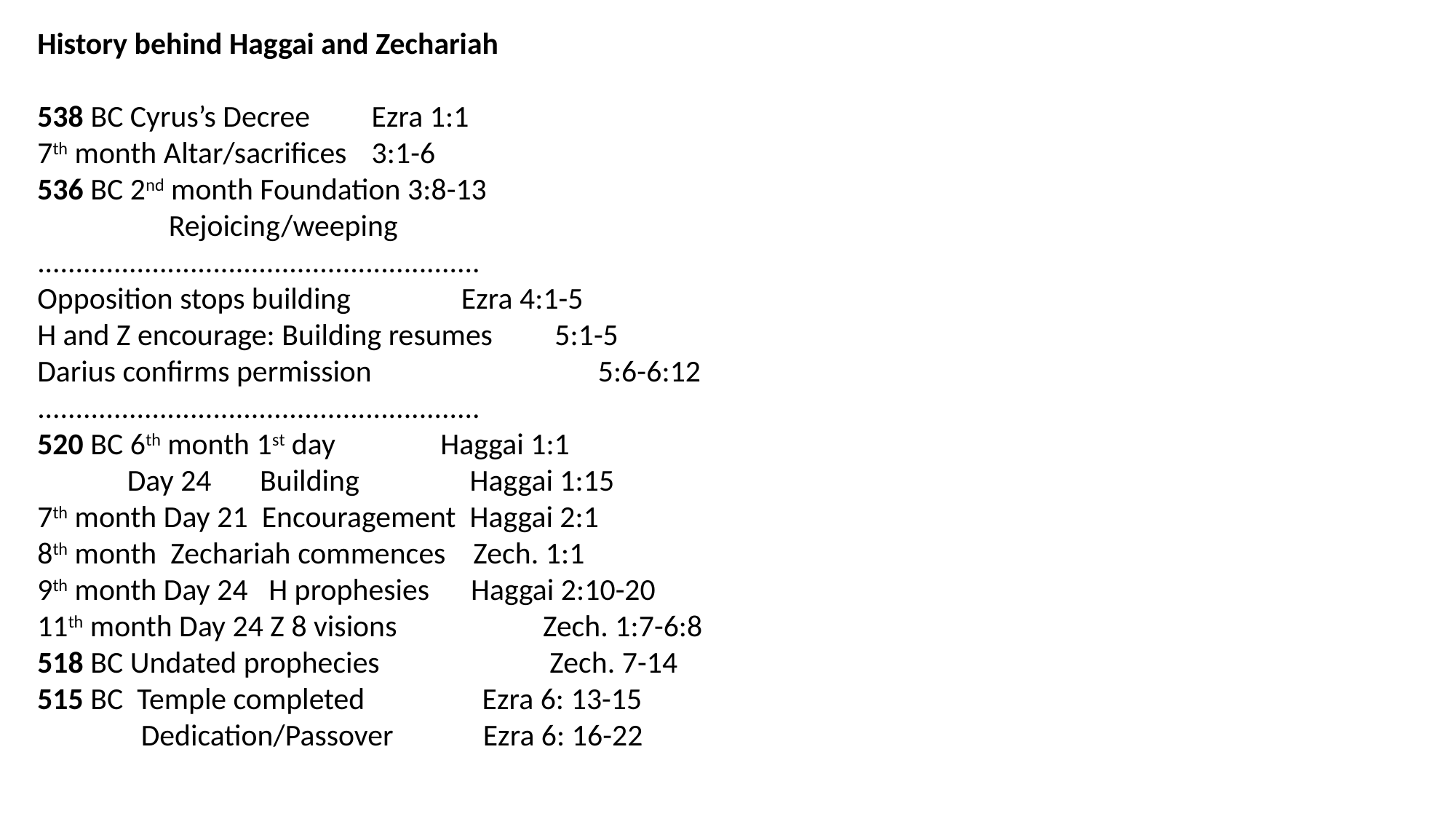

History behind Haggai and Zechariah

538 BC Cyrus’s Decree	 Ezra 1:1
7th month Altar/sacrifices	 3:1-6
536 BC 2nd month Foundation 3:8-13
                   Rejoicing/weeping
..........................................................
Opposition stops building	              Ezra 4:1-5
H and Z encourage: Building resumes         5:1-5
Darius confirms permission	                  5:6-6:12
..........................................................
520 BC 6th month 1st day  	           Haggai 1:1
             Day 24       Building                Haggai 1:15
7th month Day 21  Encouragement  Haggai 2:1
8th month  Zechariah commences    Zech. 1:1
9th month Day 24   H prophesies      Haggai 2:10-20
11th month Day 24 Z 8 visions	          Zech. 1:7-6:8
518 BC Undated prophecies	           Zech. 7-14
515 BC  Temple completed                 Ezra 6: 13-15
               Dedication/Passover             Ezra 6: 16-22